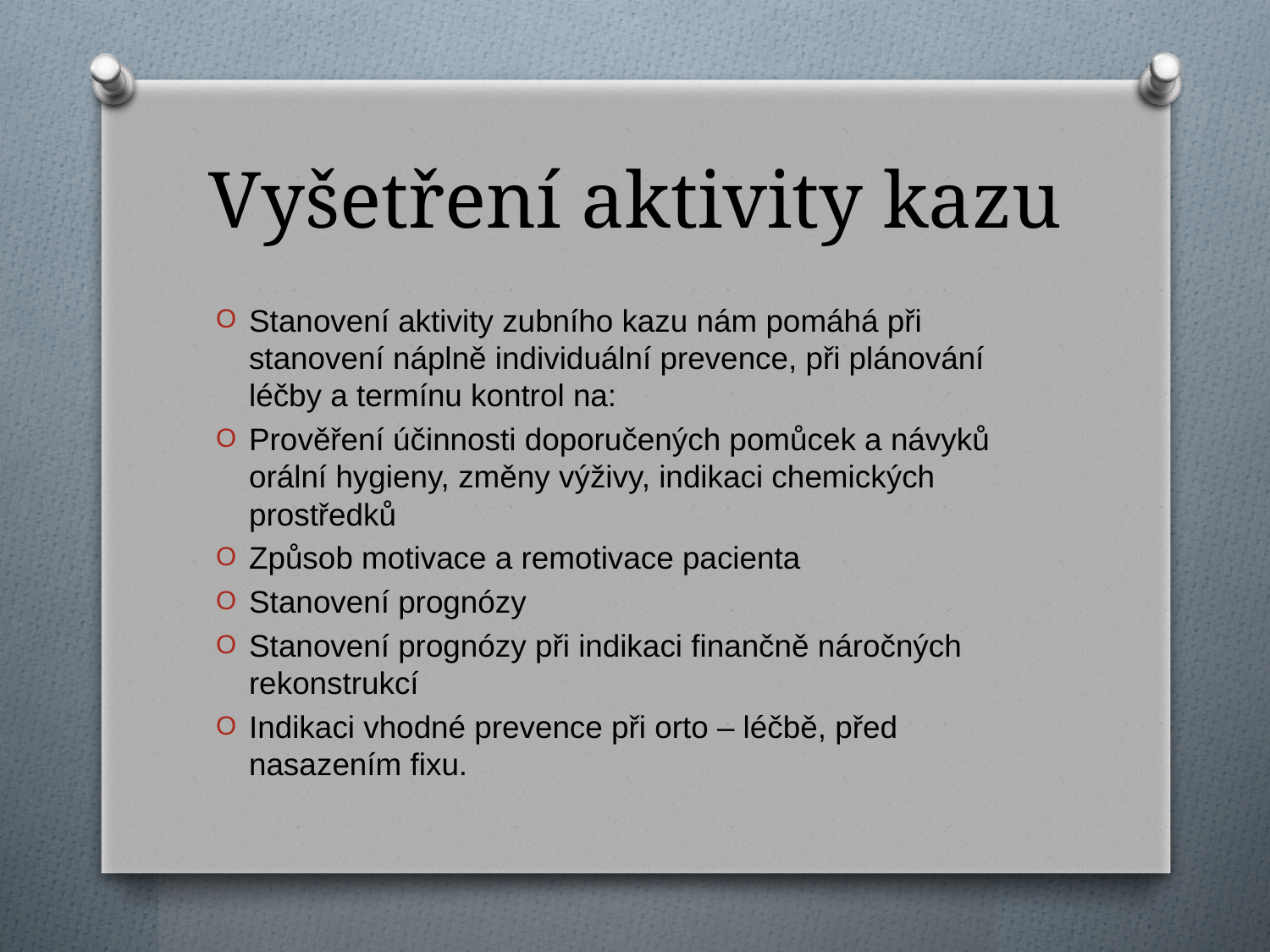

# Vyšetření aktivity kazu
Stanovení aktivity zubního kazu nám pomáhá při stanovení náplně individuální prevence, při plánování léčby a termínu kontrol na:
Prověření účinnosti doporučených pomůcek a návyků orální hygieny, změny výživy, indikaci chemických prostředků
Způsob motivace a remotivace pacienta
Stanovení prognózy
Stanovení prognózy při indikaci finančně náročných rekonstrukcí
Indikaci vhodné prevence při orto – léčbě, před nasazením fixu.